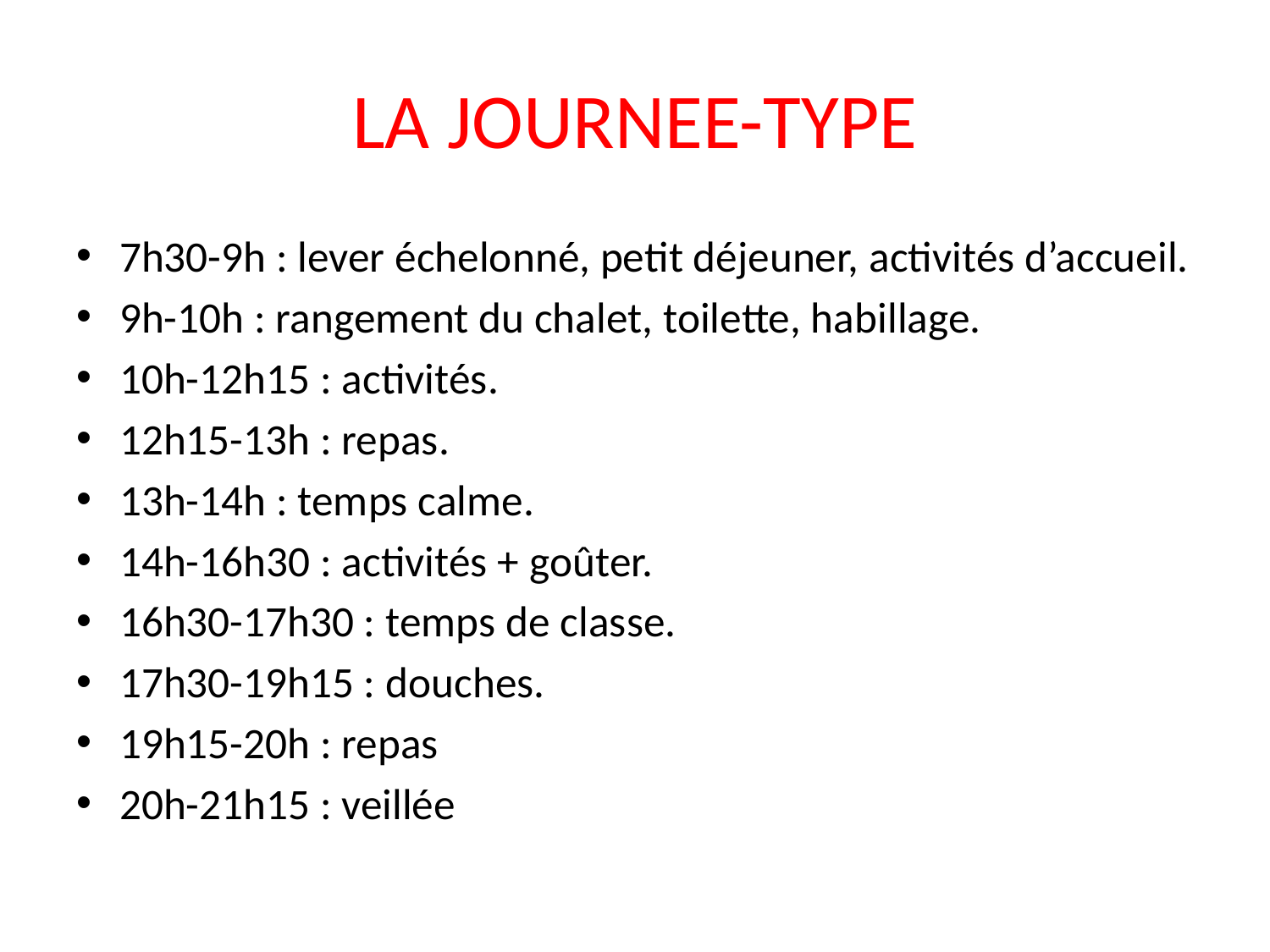

# LA JOURNEE-TYPE
7h30-9h : lever échelonné, petit déjeuner, activités d’accueil.
9h-10h : rangement du chalet, toilette, habillage.
10h-12h15 : activités.
12h15-13h : repas.
13h-14h : temps calme.
14h-16h30 : activités + goûter.
16h30-17h30 : temps de classe.
17h30-19h15 : douches.
19h15-20h : repas
20h-21h15 : veillée